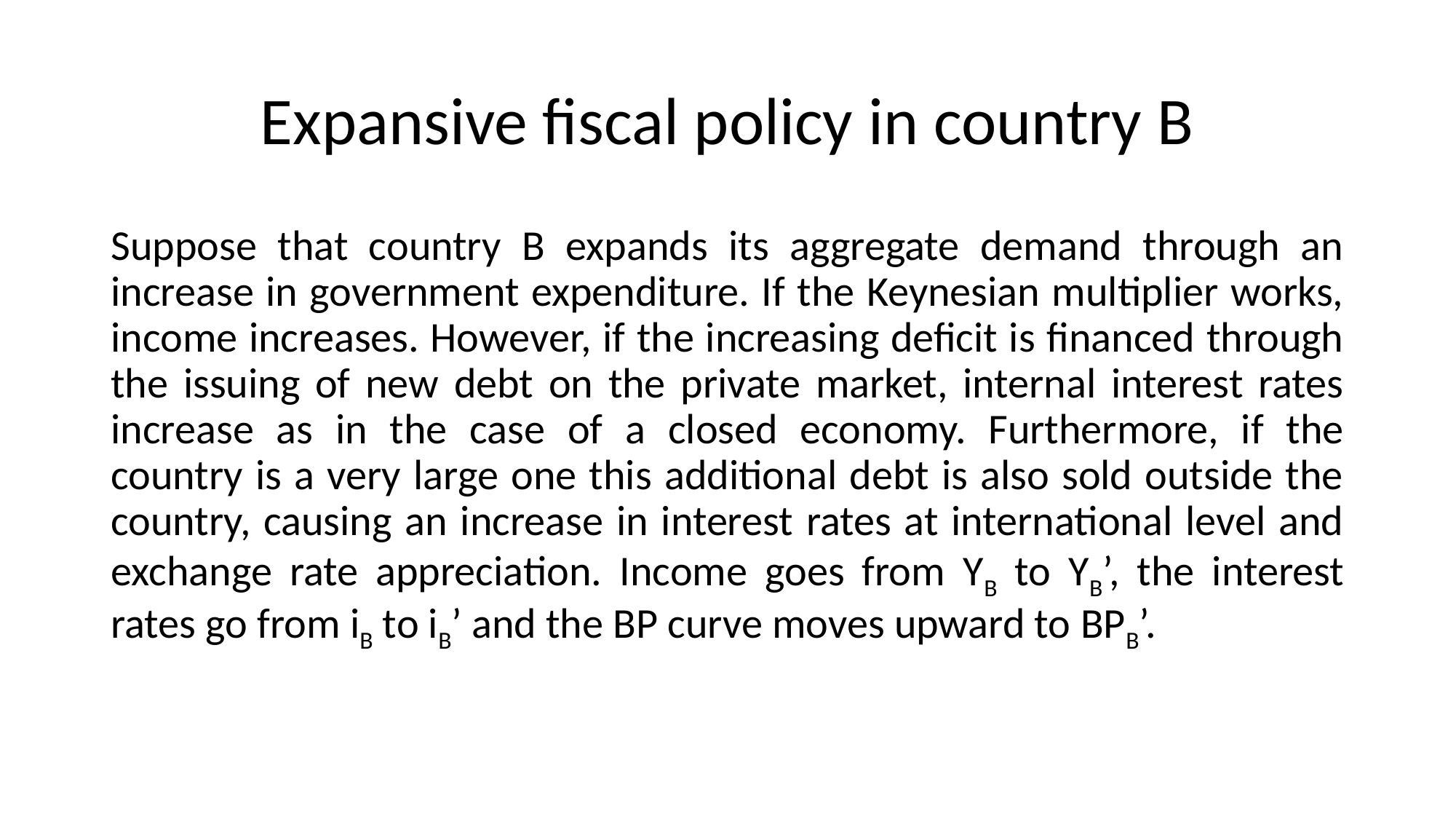

# Expansive fiscal policy in country B
Suppose that country B expands its aggregate demand through an increase in government expenditure. If the Keynesian multiplier works, income increases. However, if the increasing deficit is financed through the issuing of new debt on the private market, internal interest rates increase as in the case of a closed economy. Furthermore, if the country is a very large one this additional debt is also sold outside the country, causing an increase in interest rates at international level and exchange rate appreciation. Income goes from YB to YB’, the interest rates go from iB to iB’ and the BP curve moves upward to BPB’.